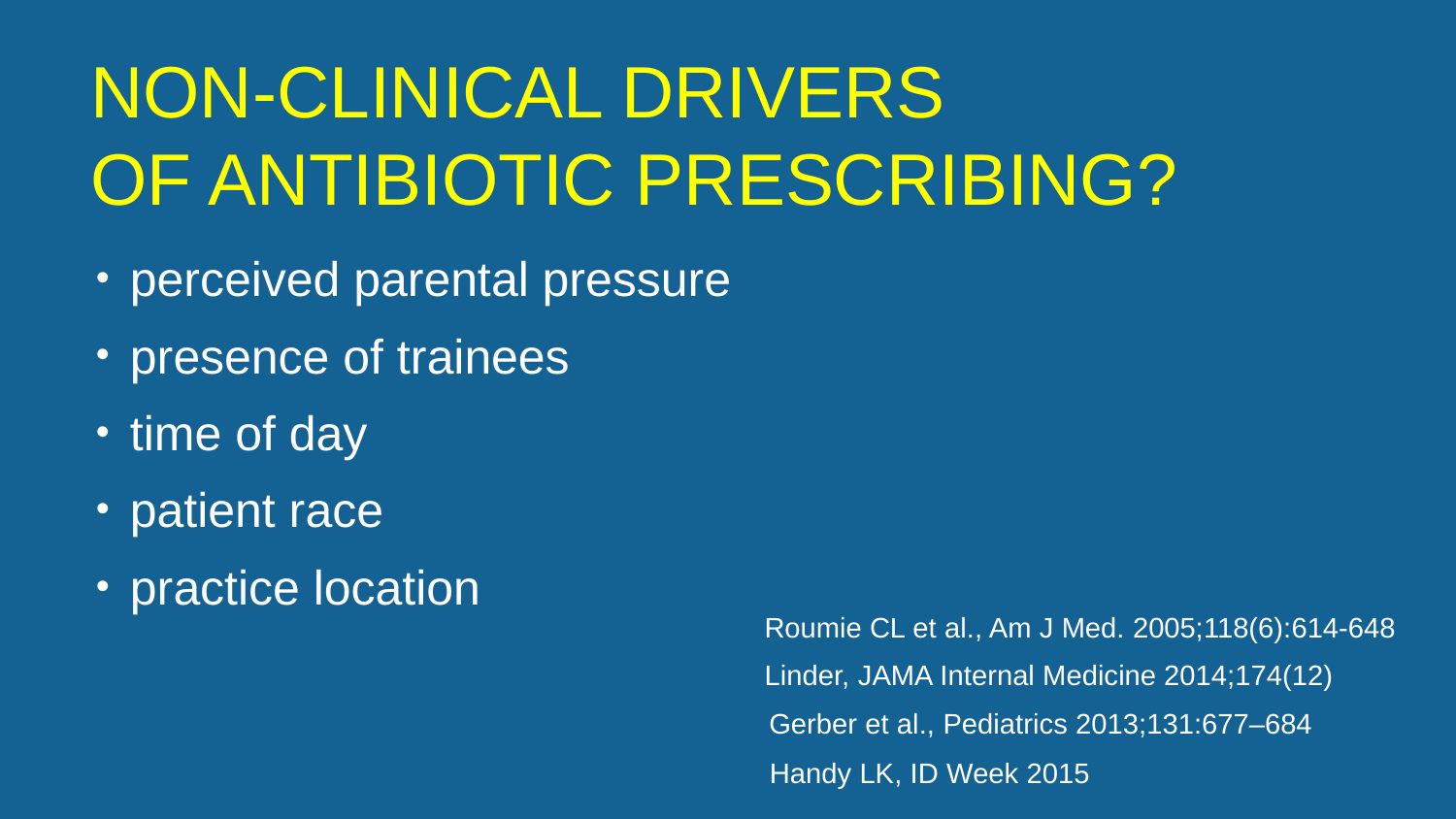

# Non-clinical drivers of antibiotic prescribing?
perceived parental pressure
presence of trainees
time of day
patient race
practice location
Roumie CL et al., Am J Med. 2005;118(6):614-648
Linder, JAMA Internal Medicine 2014;174(12)
Gerber et al., Pediatrics 2013;131:677–684
Handy LK, ID Week 2015